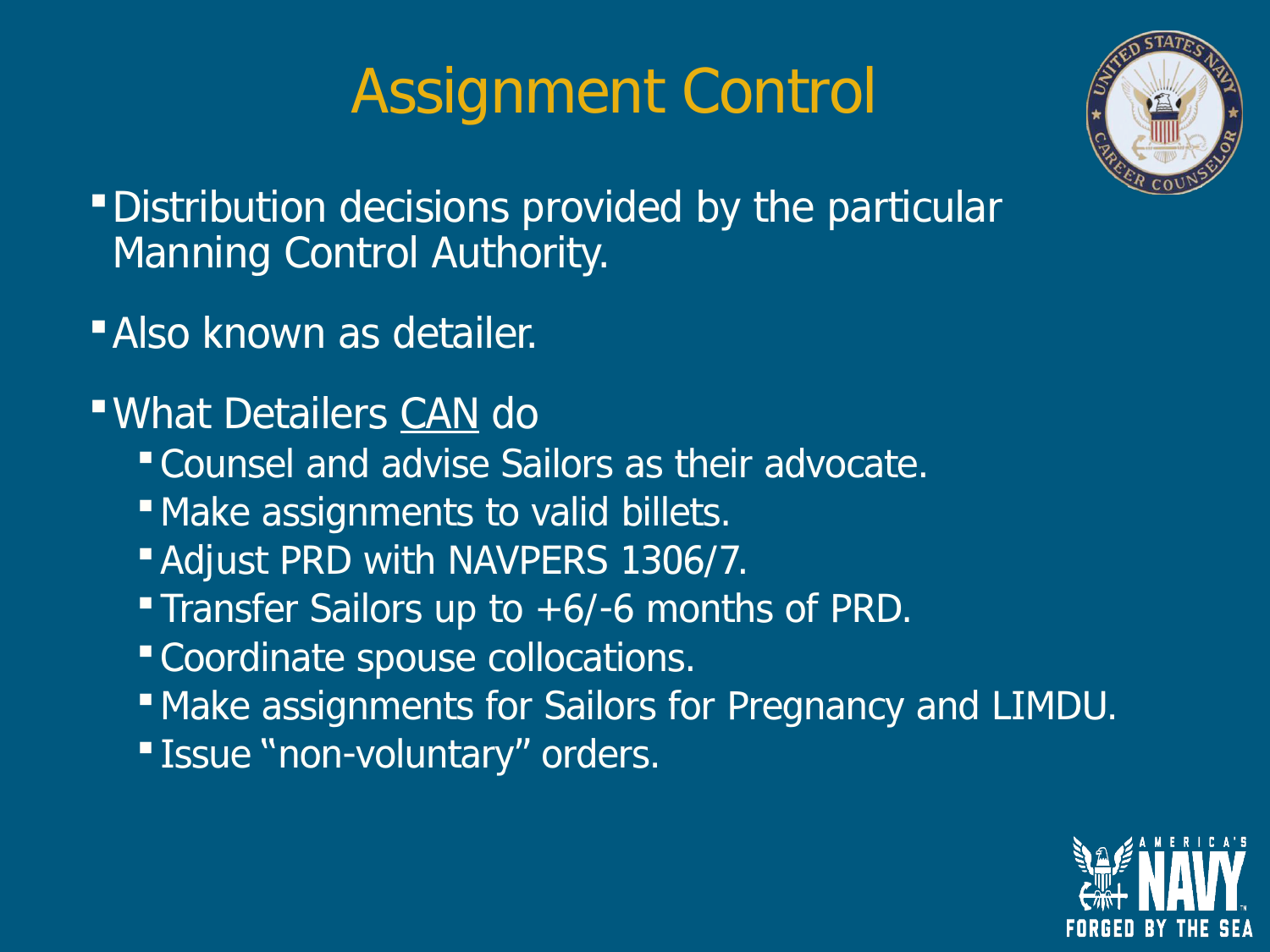

# Assignment Control
Distribution decisions provided by the particular Manning Control Authority.
Also known as detailer.
What Detailers CAN do
Counsel and advise Sailors as their advocate.
Make assignments to valid billets.
Adjust PRD with NAVPERS 1306/7.
Transfer Sailors up to +6/-6 months of PRD.
Coordinate spouse collocations.
Make assignments for Sailors for Pregnancy and LIMDU.
Issue “non-voluntary” orders.